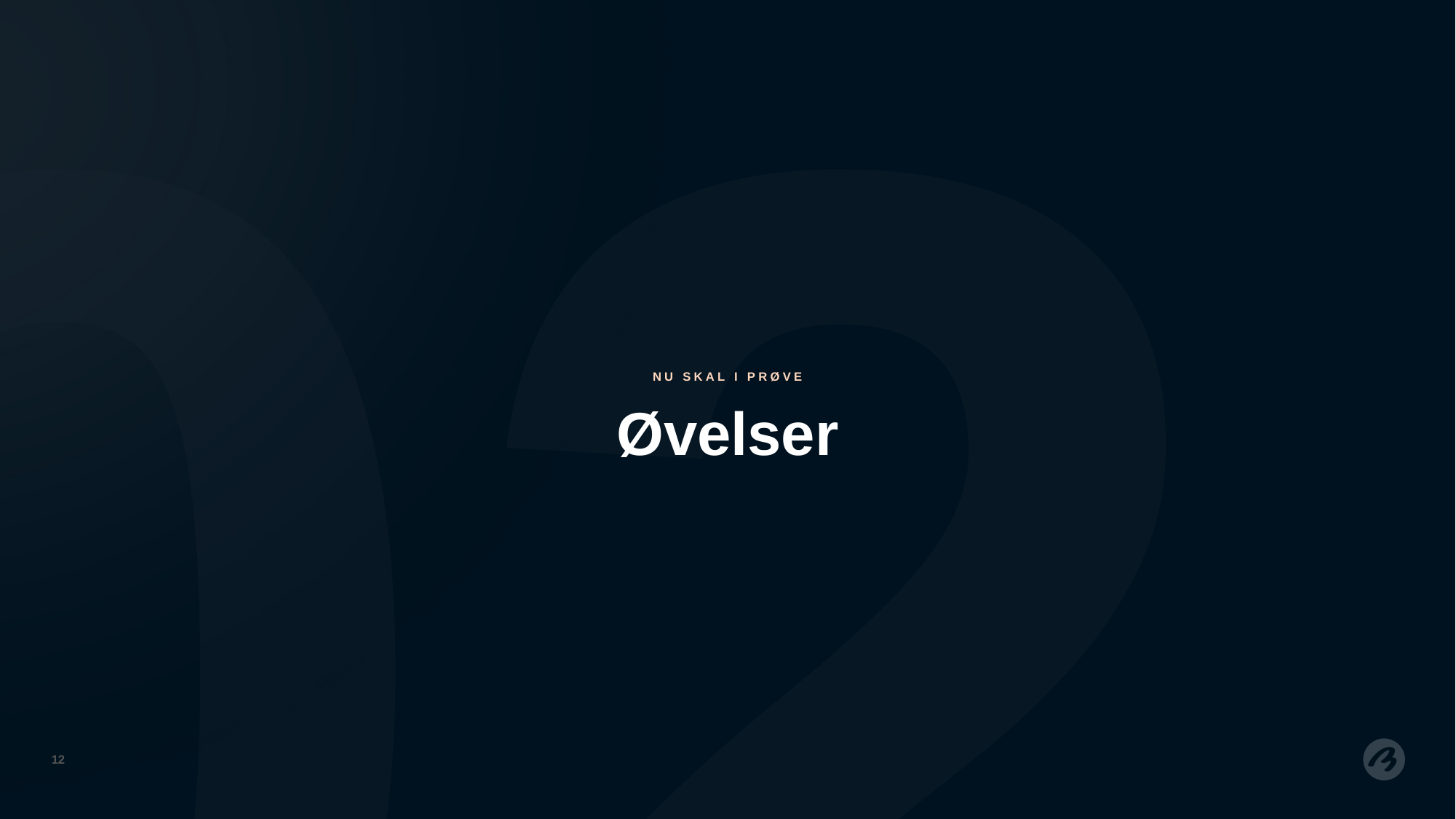

02
NU SKAL I PRØVE
# Øvelser